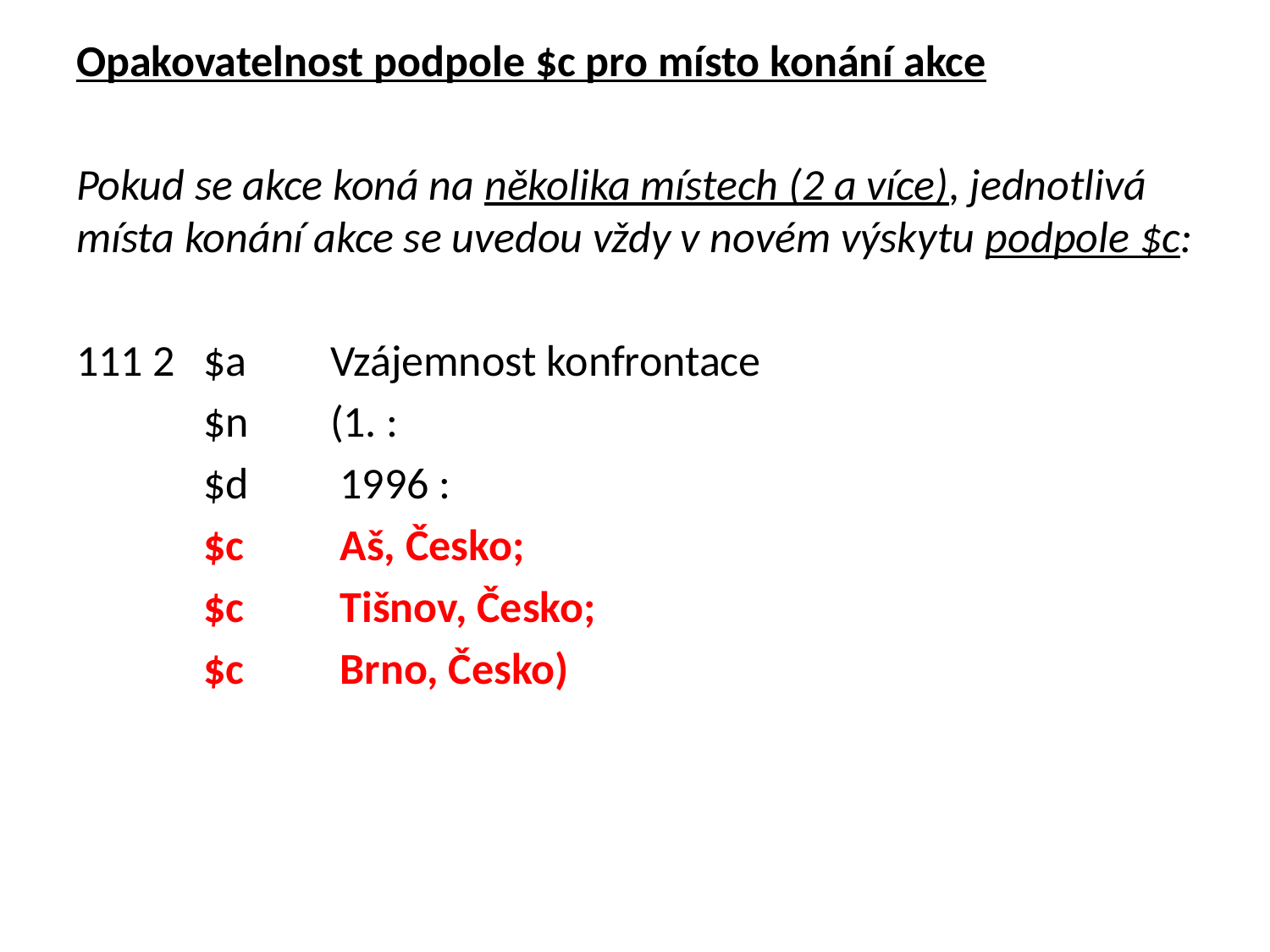

Opakovatelnost podpole $c pro místo konání akce

Pokud se akce koná na několika místech (2 a více), jednotlivá místa konání akce se uvedou vždy v novém výskytu podpole $c:

111 2 	$a	Vzájemnost konfrontace
	$n	(1. :
	$d 	 1996 :
	$c	 Aš, Česko;
	$c	 Tišnov, Česko;
	$c	 Brno, Česko)

#